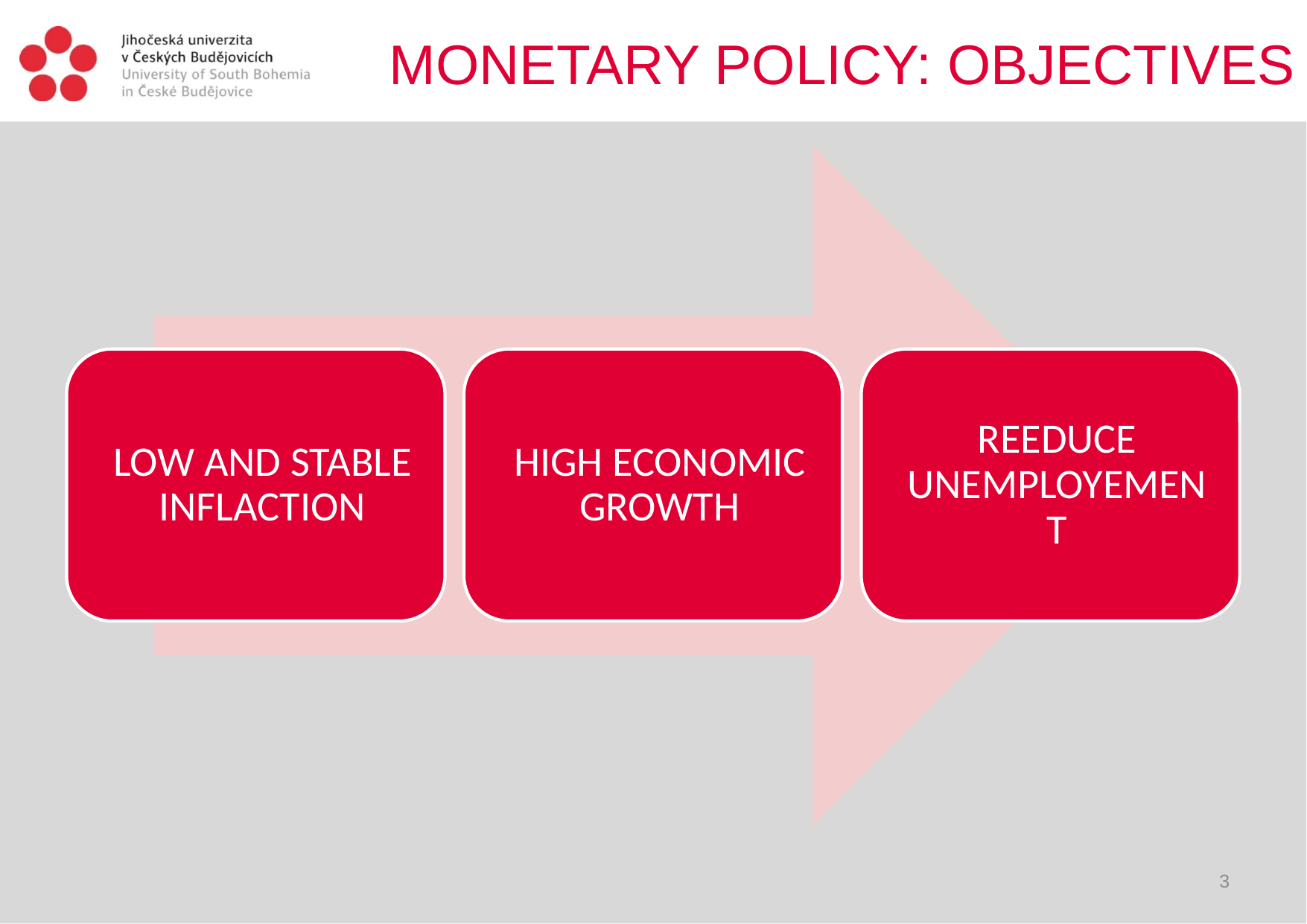

# MONETARY POLICY: OBJECTIVES
LOW AND STABLE INFLACTION
HIGH ECONOMIC GROWTH
REEDUCE UNEMPLOYEMENT
3